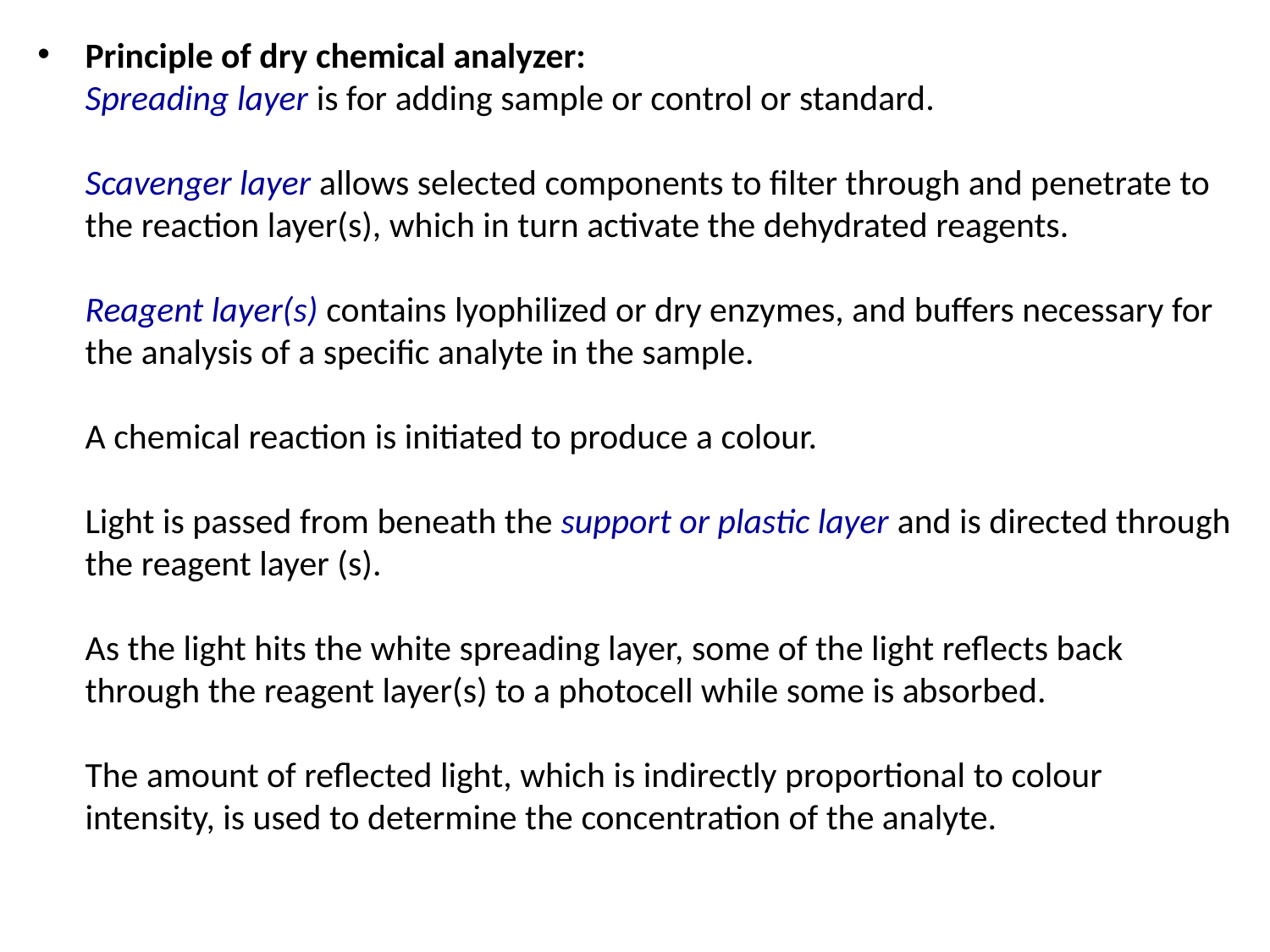

Principle of dry chemical analyzer:
Spreading layer is for adding sample or control or standard.
Scavenger layer allows selected components to filter through and penetrate to the reaction layer(s), which in turn activate the dehydrated reagents.
Reagent layer(s) contains lyophilized or dry enzymes, and buffers necessary for the analysis of a specific analyte in the sample.
A chemical reaction is initiated to produce a colour.
Light is passed from beneath the support or plastic layer and is directed through the reagent layer (s).
As the light hits the white spreading layer, some of the light reflects back through the reagent layer(s) to a photocell while some is absorbed.
The amount of reflected light, which is indirectly proportional to colour intensity, is used to determine the concentration of the analyte.